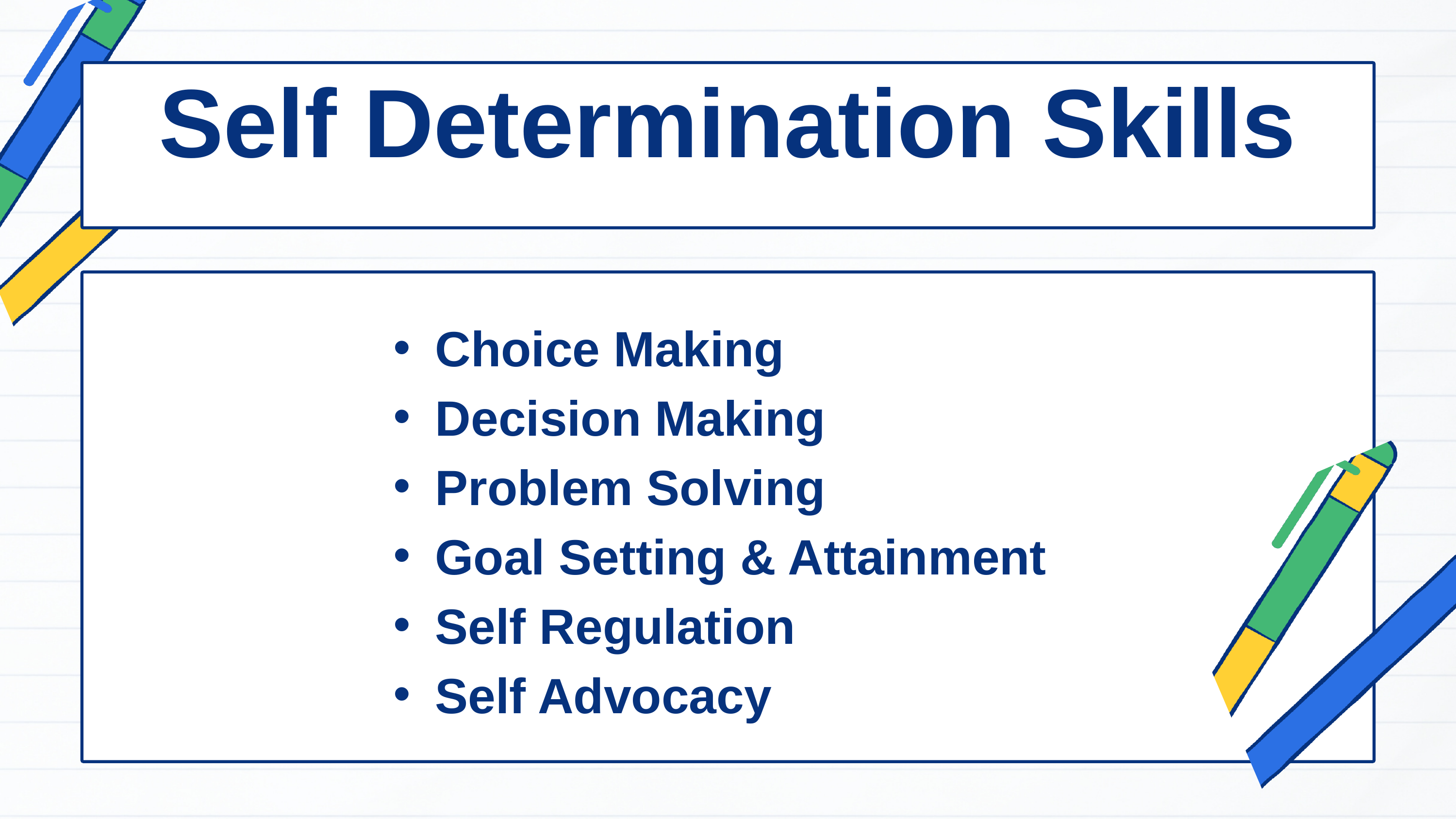

Self Determination Skills

Choice Making
Decision Making
Problem Solving
Goal Setting & Attainment
Self Regulation
Self Advocacy